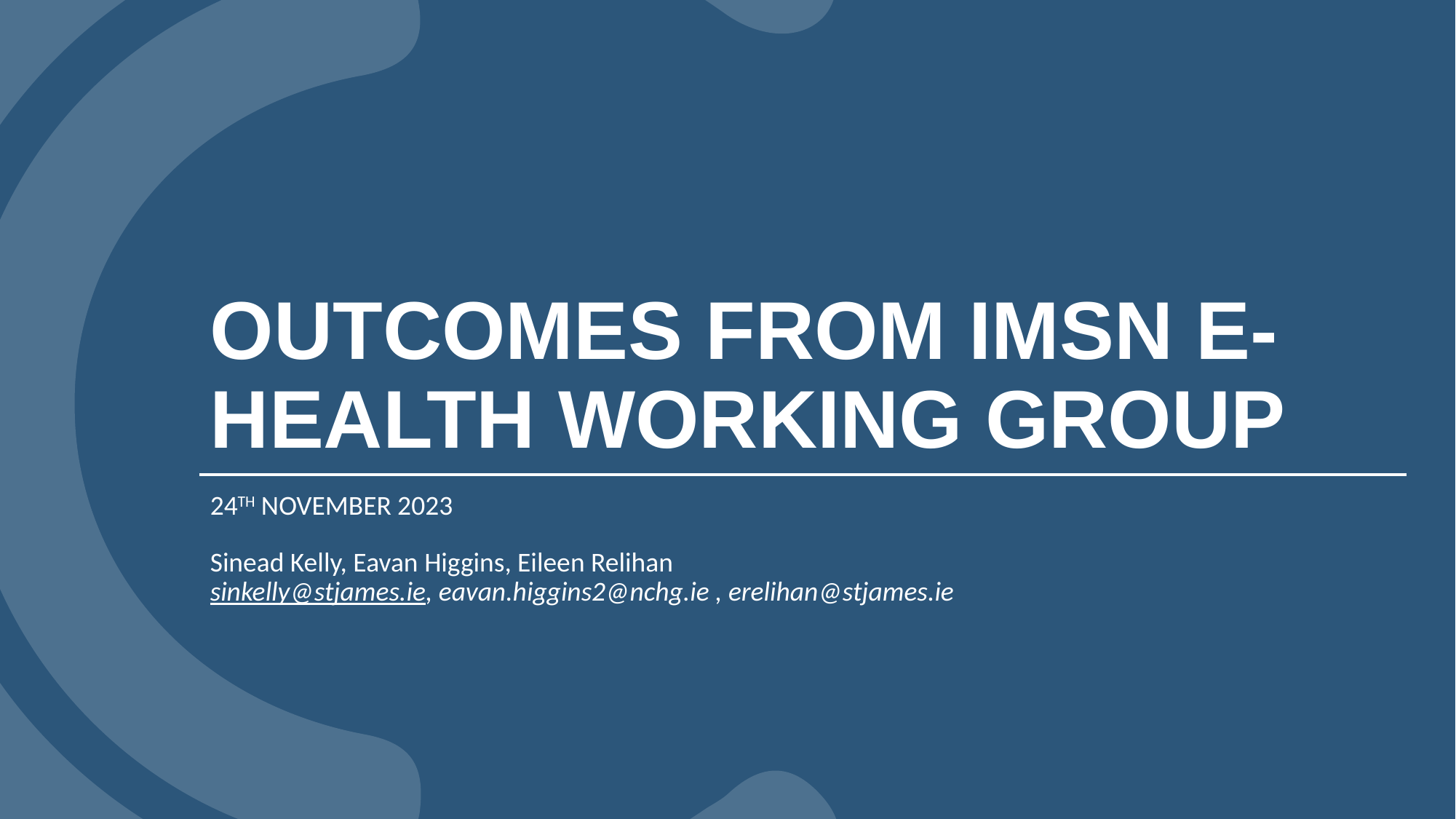

# Outcomes from IMSN E-HEALTH WORKING GROUP
24th November 2023
Sinead Kelly, Eavan Higgins, Eileen Relihan
sinkelly@stjames.ie, eavan.higgins2@nchg.ie , erelihan@stjames.ie